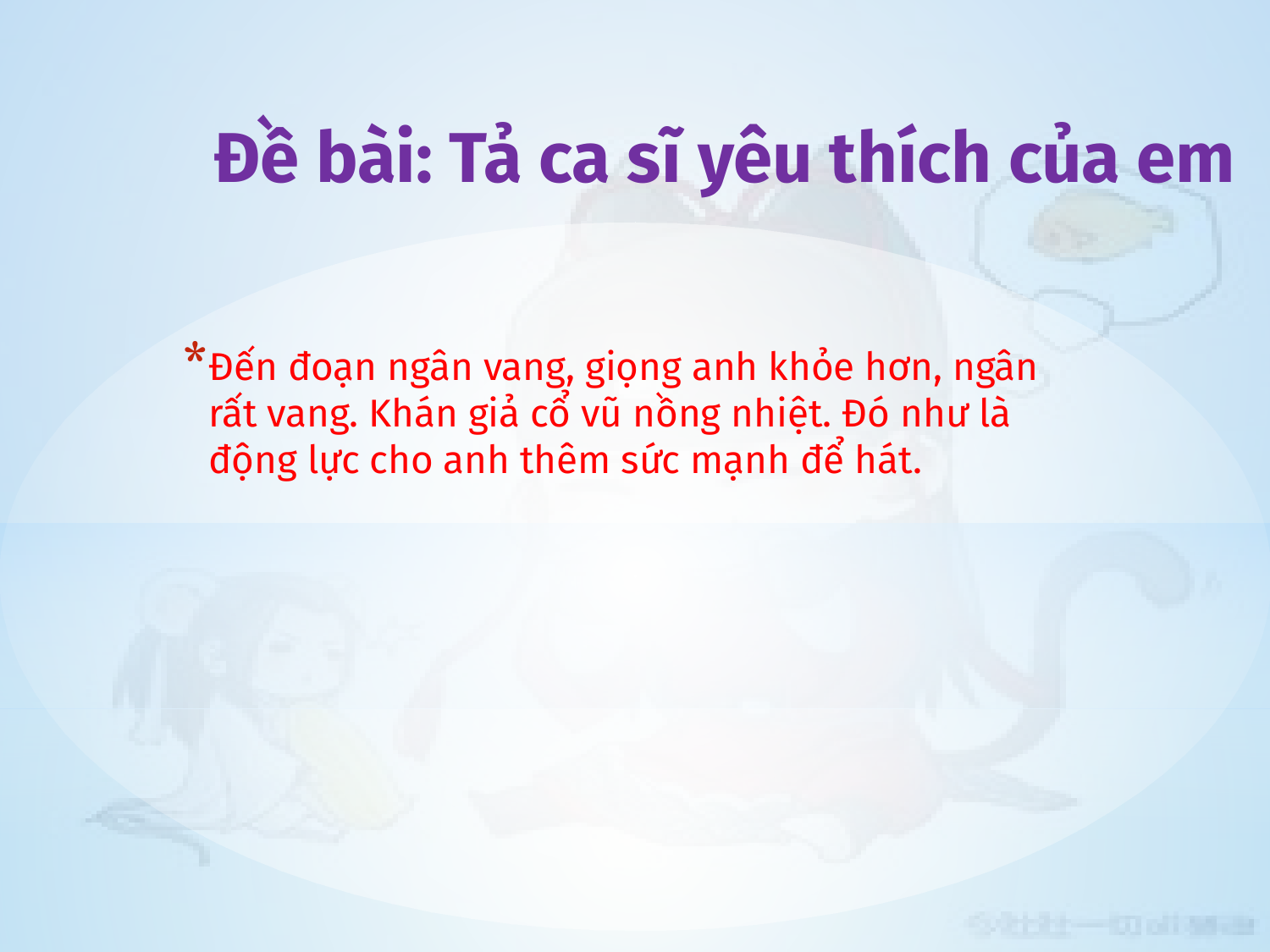

Đề bài: Tả ca sĩ yêu thích của em
Đến đoạn ngân vang, giọng anh khỏe hơn, ngân rất vang. Khán giả cổ vũ nồng nhiệt. Đó như là động lực cho anh thêm sức mạnh để hát.
#